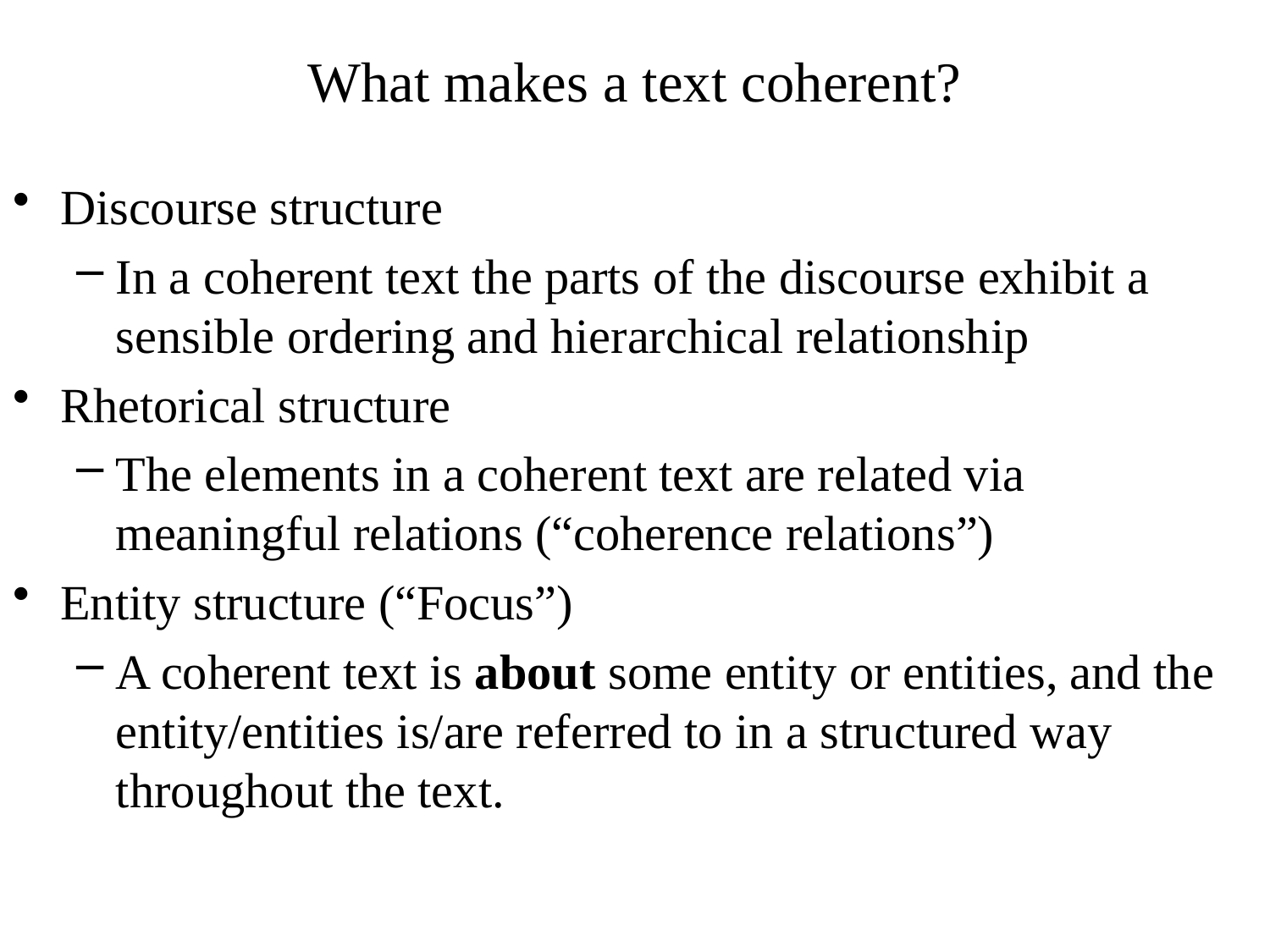

# What makes a text coherent?
Discourse structure
In a coherent text the parts of the discourse exhibit a sensible ordering and hierarchical relationship
Rhetorical structure
The elements in a coherent text are related via meaningful relations (“coherence relations”)
Entity structure (“Focus”)
A coherent text is about some entity or entities, and the entity/entities is/are referred to in a structured way throughout the text.